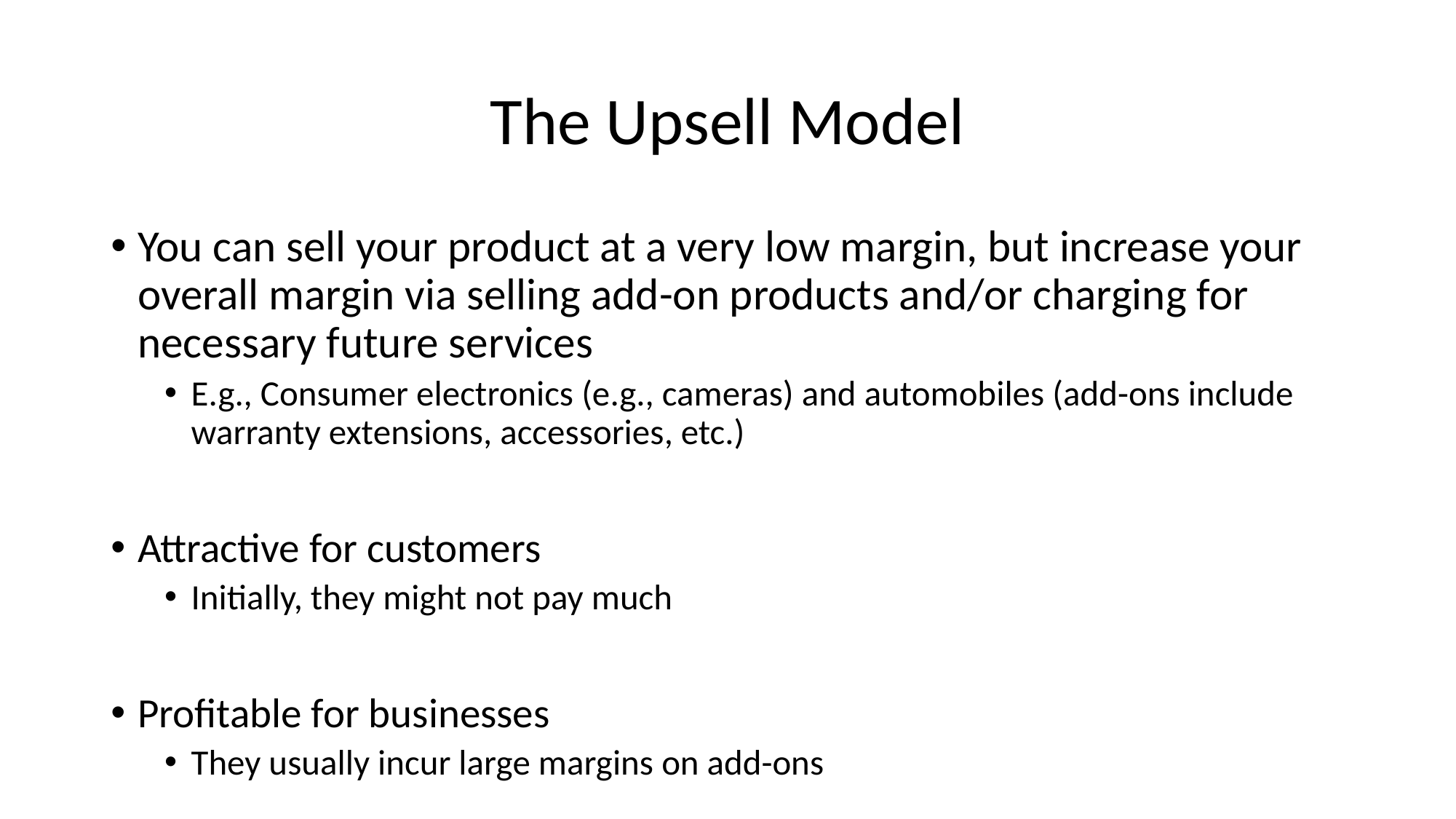

# The Upsell Model
You can sell your product at a very low margin, but increase your  overall margin via selling add-on products and/or charging for necessary future services
E.g., Consumer electronics (e.g., cameras) and automobiles (add-ons include warranty extensions, accessories, etc.)

Attractive for customers
Initially, they might not pay much

Profitable for businesses
They usually incur large margins on add-ons